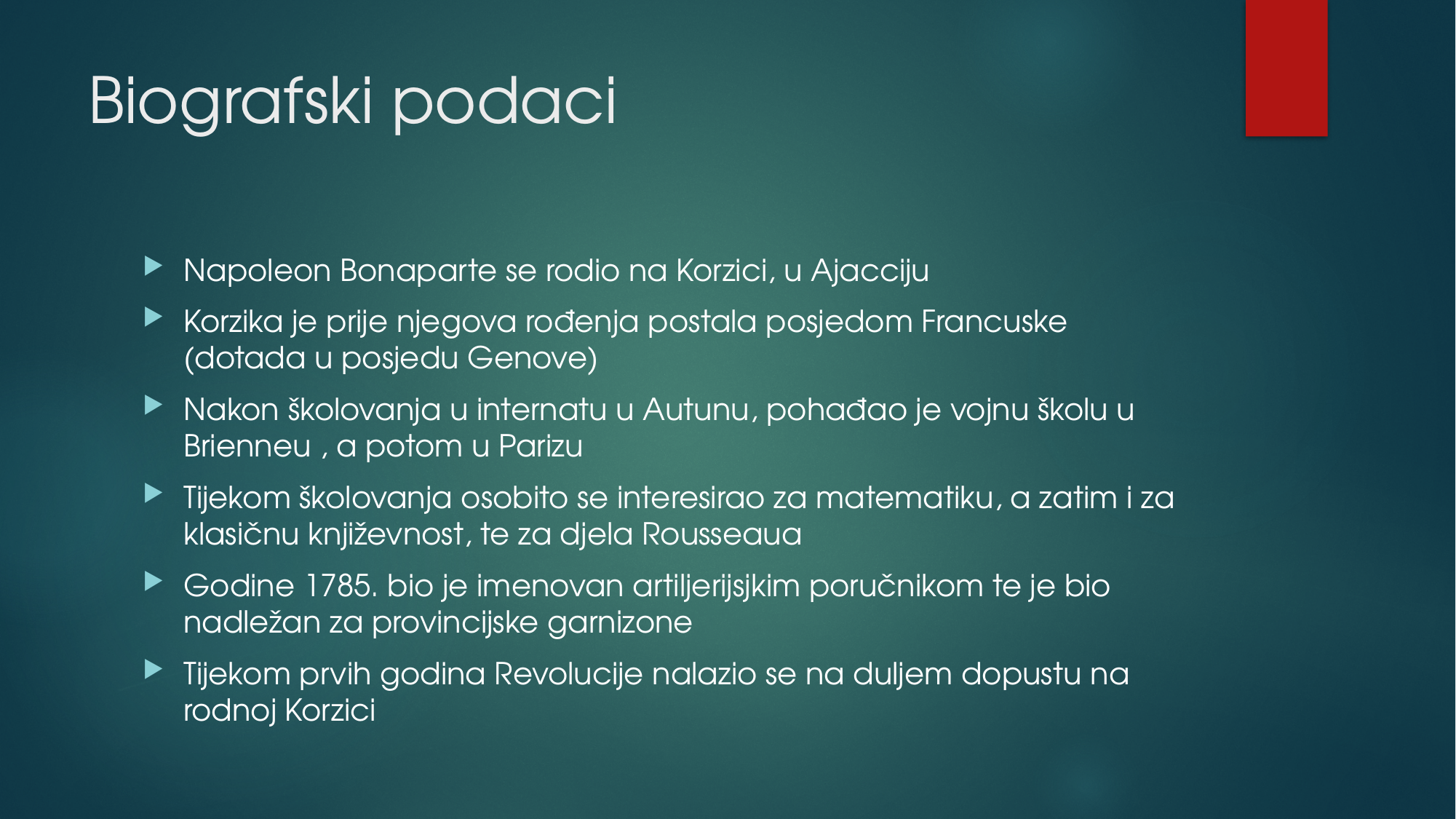

# Biografski podaci
Napoleon Bonaparte se rodio na Korzici, u Ajacciju
Korzika je prije njegova rođenja postala posjedom Francuske (dotada u posjedu Genove)
Nakon školovanja u internatu u Autunu, pohađao je vojnu školu u Brienneu , a potom u Parizu
Tijekom školovanja osobito se interesirao za matematiku, a zatim i za klasičnu književnost, te za djela Rousseaua
Godine 1785. bio je imenovan artiljerijsjkim poručnikom te je bio nadležan za provincijske garnizone
Tijekom prvih godina Revolucije nalazio se na duljem dopustu na rodnoj Korzici